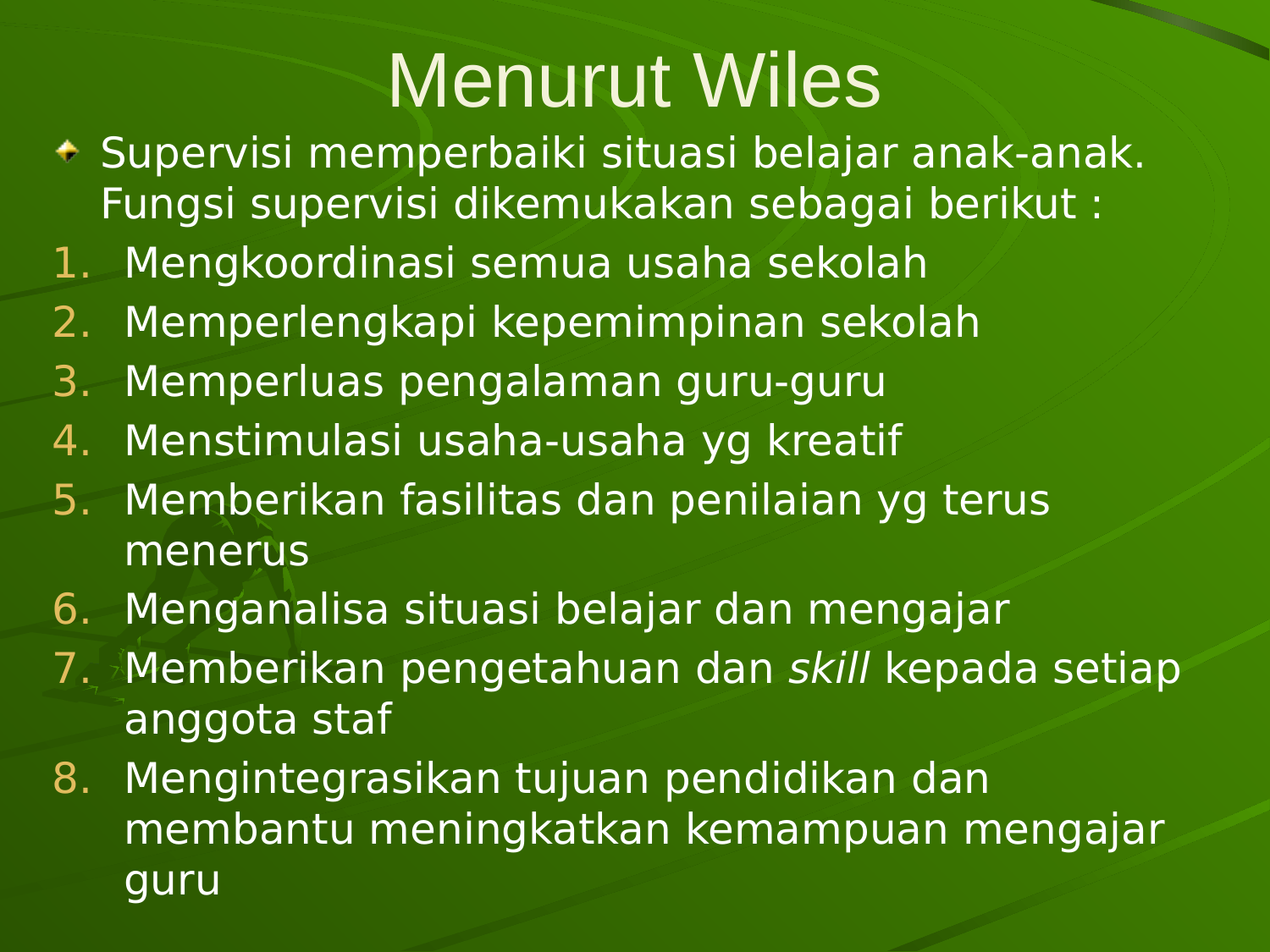

# Menurut Wiles
Supervisi memperbaiki situasi belajar anak-anak. Fungsi supervisi dikemukakan sebagai berikut :
Mengkoordinasi semua usaha sekolah
Memperlengkapi kepemimpinan sekolah
Memperluas pengalaman guru-guru
Menstimulasi usaha-usaha yg kreatif
Memberikan fasilitas dan penilaian yg terus menerus
Menganalisa situasi belajar dan mengajar
Memberikan pengetahuan dan skill kepada setiap anggota staf
Mengintegrasikan tujuan pendidikan dan membantu meningkatkan kemampuan mengajar guru